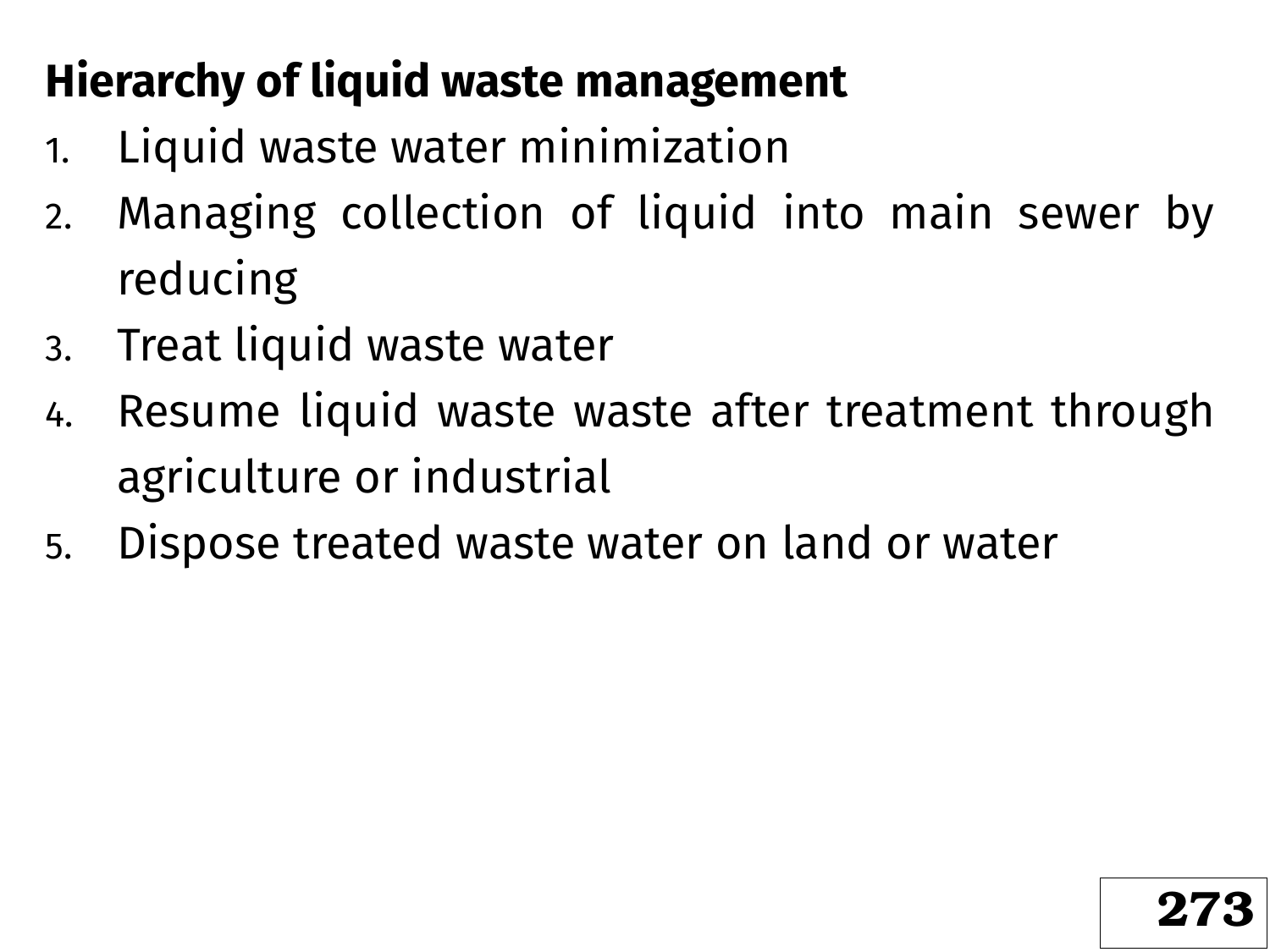

Hierarchy of liquid waste management
Liquid waste water minimization
Managing collection of liquid into main sewer by reducing
Treat liquid waste water
Resume liquid waste waste after treatment through agriculture or industrial
Dispose treated waste water on land or water

273